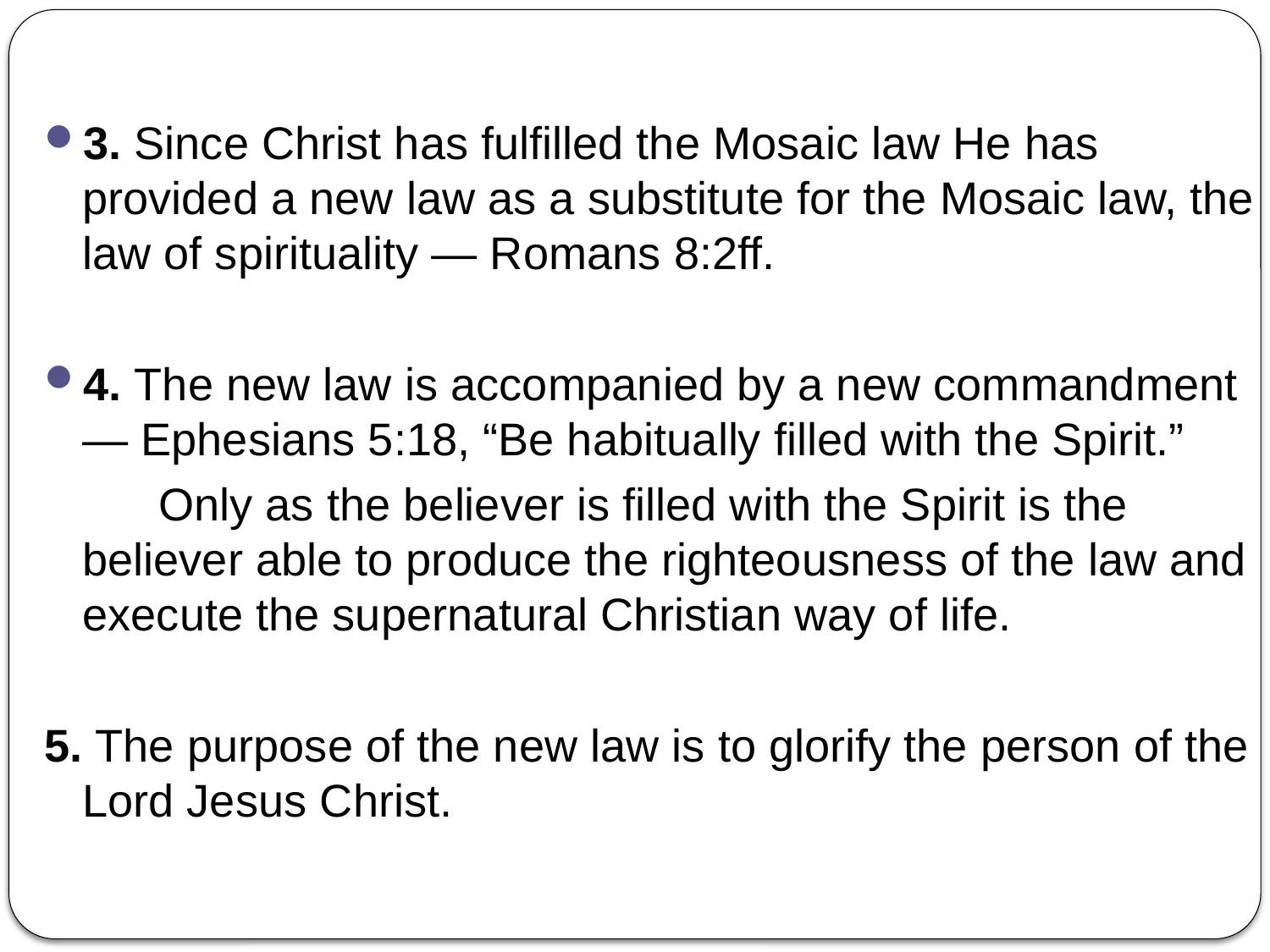

3. Since Christ has fulfilled the Mosaic law He has provided a new law as a substitute for the Mosaic law, the law of spirituality — Romans 8:2ff.

4. The new law is accompanied by a new commandment — Ephesians 5:18, “Be habitually filled with the Spirit.”
         Only as the believer is filled with the Spirit is the believer able to produce the righteousness of the law and execute the supernatural Christian way of life.

5. The purpose of the new law is to glorify the person of the Lord Jesus Christ.